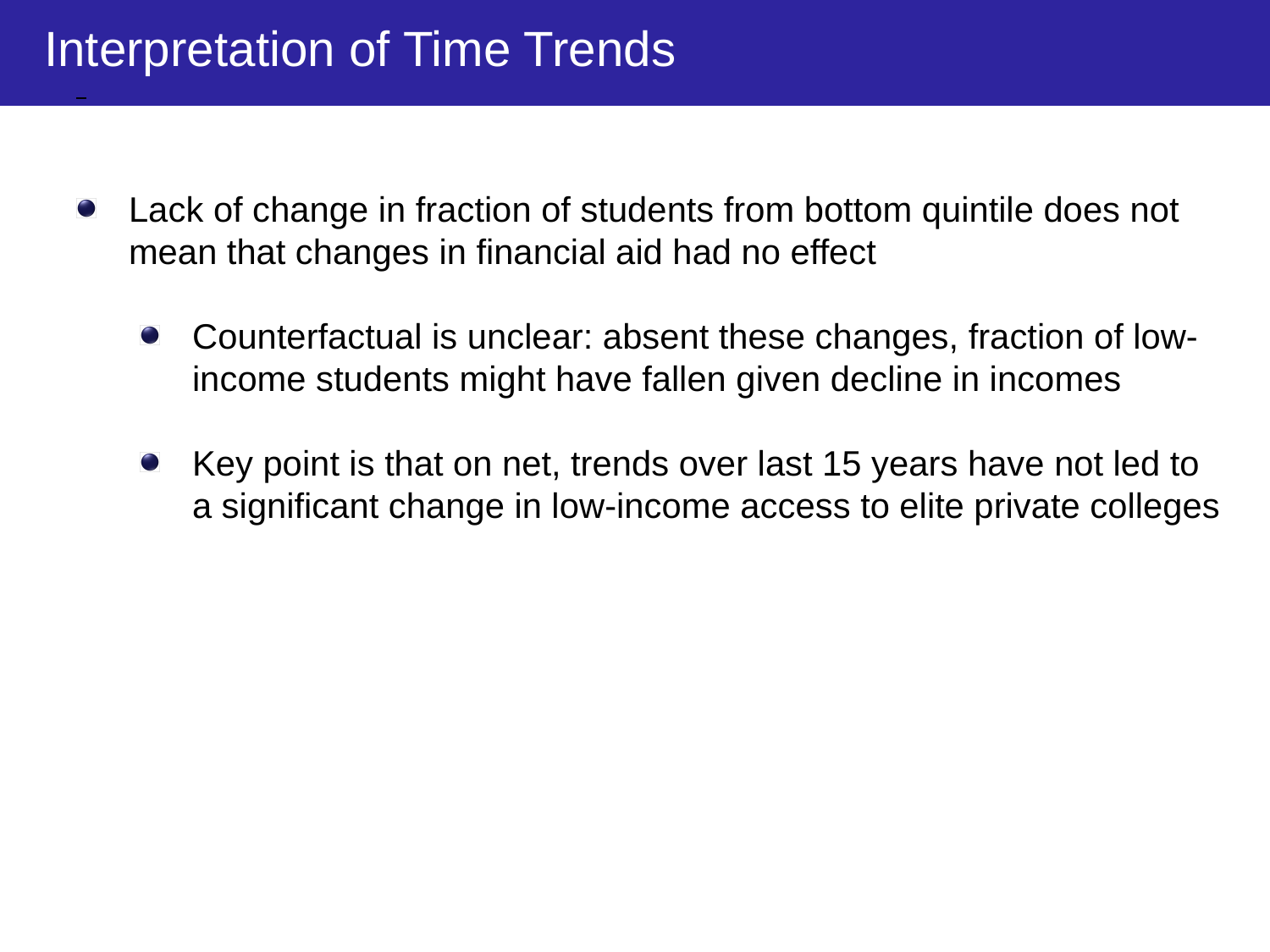

Interpretation of Time Trends

Lack of change in fraction of students from bottom quintile does not mean that changes in financial aid had no effect

Counterfactual is unclear: absent these changes, fraction of low-income students might have fallen given decline in incomes

Key point is that on net, trends over last 15 years have not led to a significant change in low-income access to elite private colleges